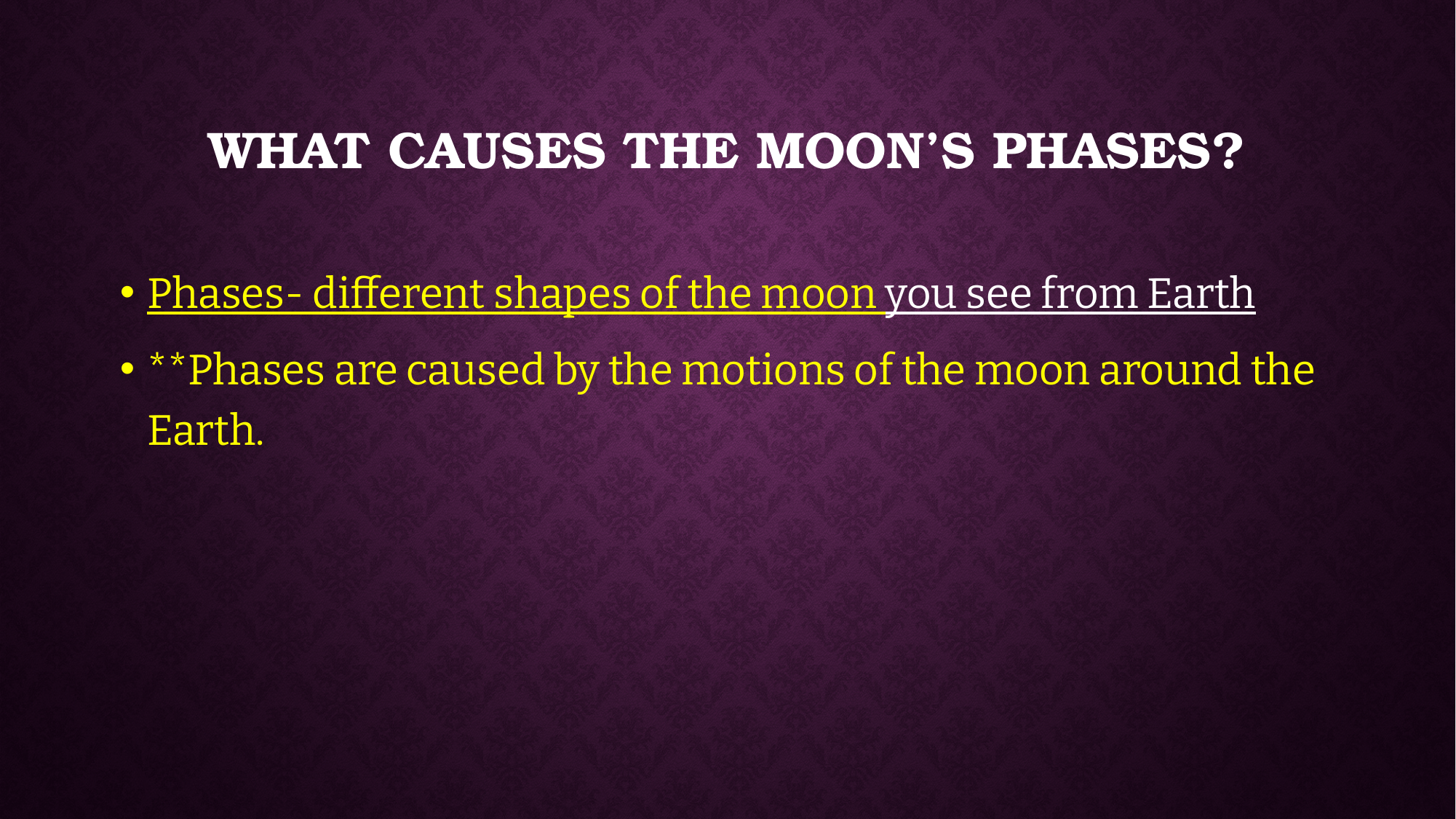

# What causes the Moon’s phases?
Phases- different shapes of the moon you see from Earth
**Phases are caused by the motions of the moon around the Earth.